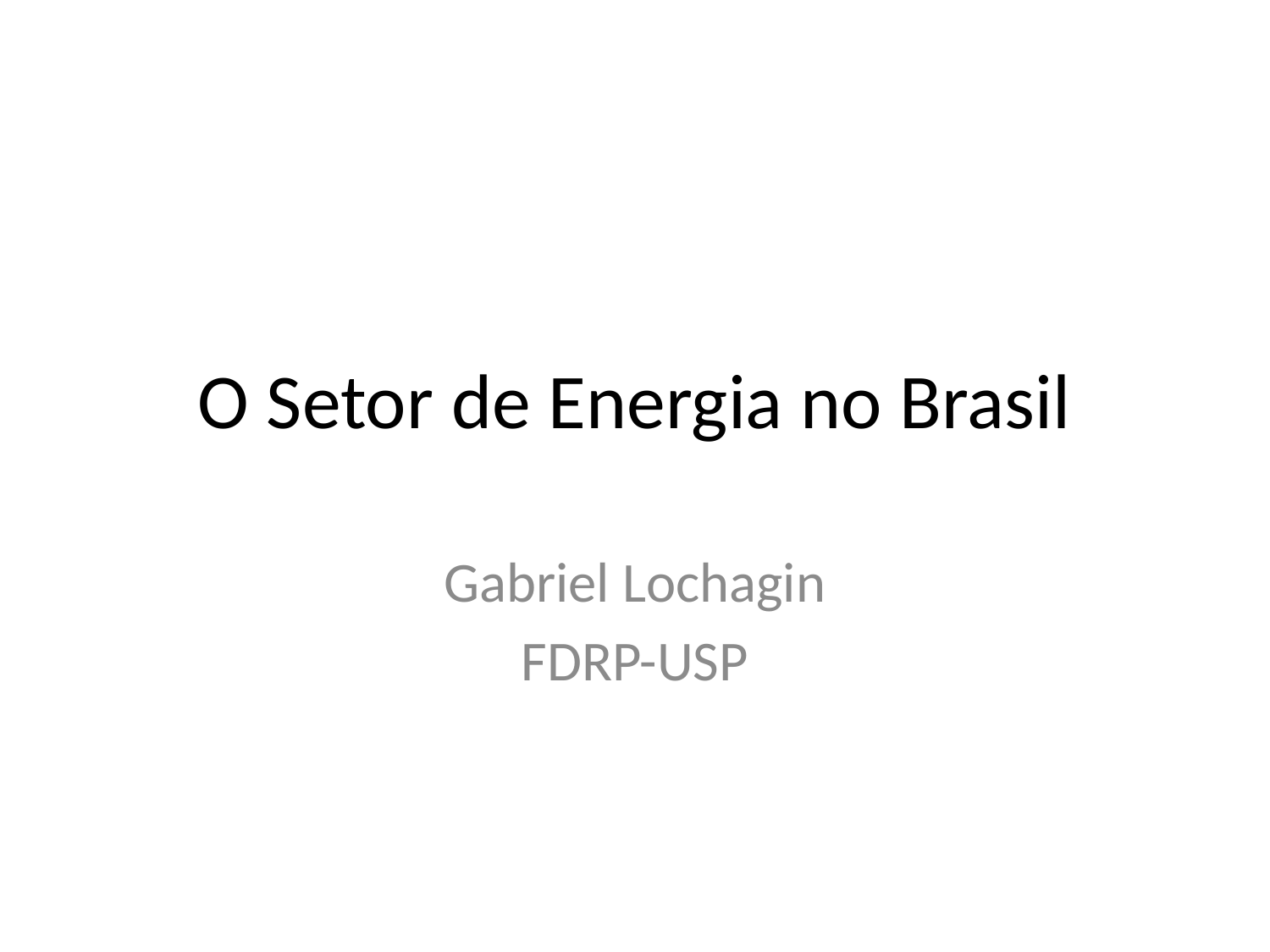

# O Setor de Energia no Brasil
Gabriel Lochagin
FDRP-USP